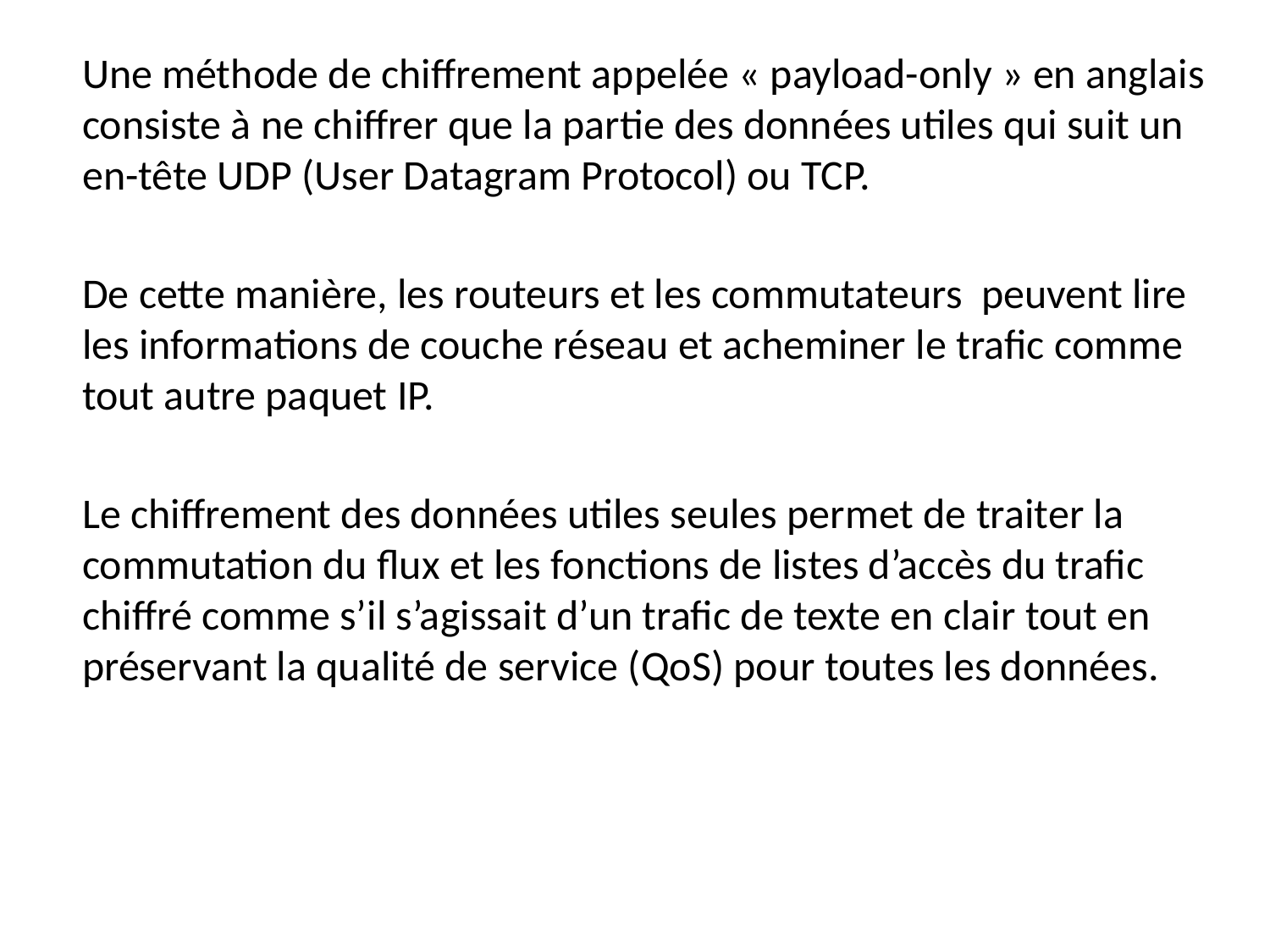

Une méthode de chiffrement appelée « payload-only » en anglais consiste à ne chiffrer que la partie des données utiles qui suit un en-tête UDP (User Datagram Protocol) ou TCP.

De cette manière, les routeurs et les commutateurs  peuvent lire les informations de couche réseau et acheminer le trafic comme tout autre paquet IP.

Le chiffrement des données utiles seules permet de traiter la commutation du flux et les fonctions de listes d’accès du trafic chiffré comme s’il s’agissait d’un trafic de texte en clair tout en préservant la qualité de service (QoS) pour toutes les données.